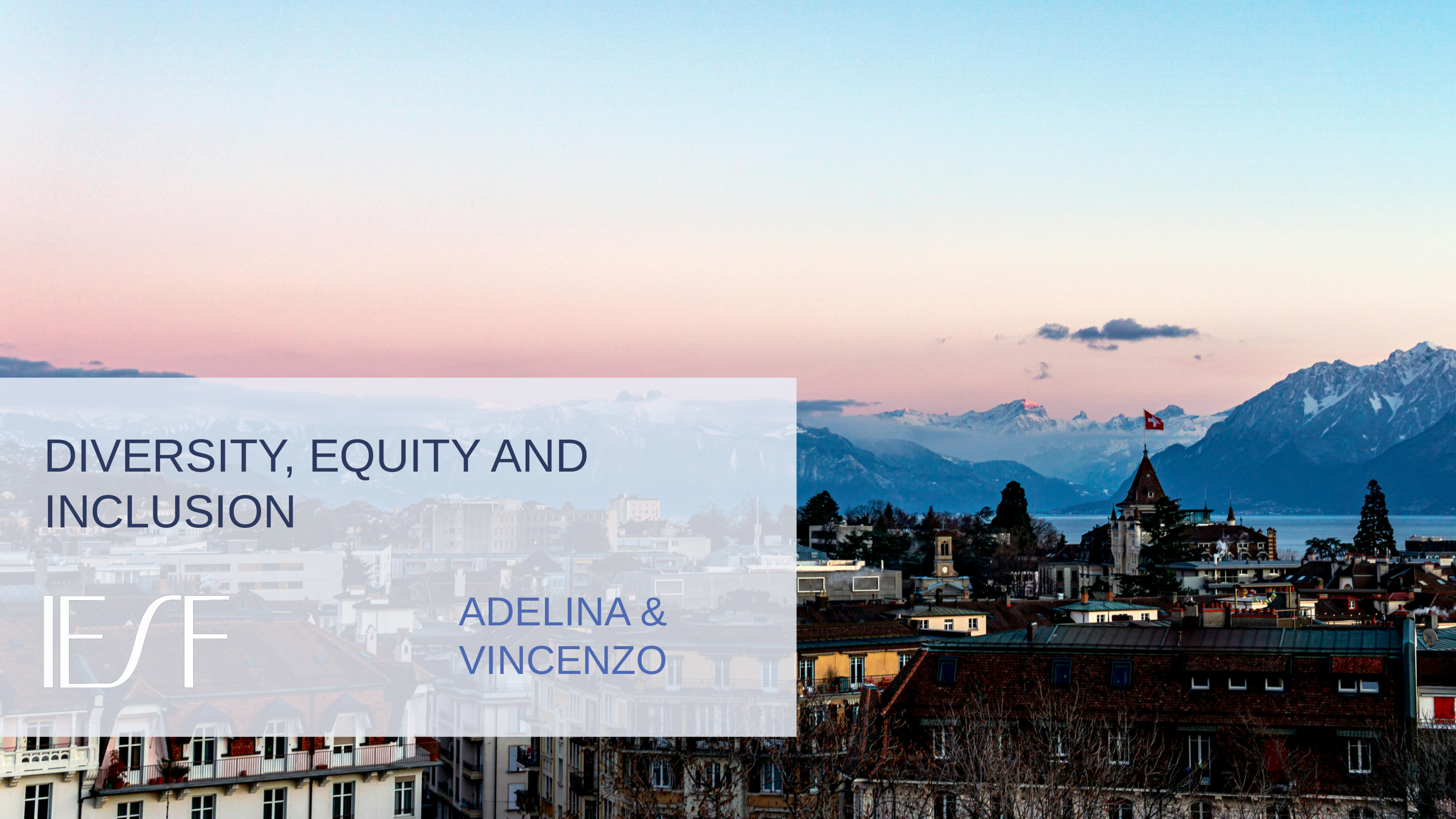

DIVERSITY, EQUITY AND INCLUSION
ADELINA & VINCENZO